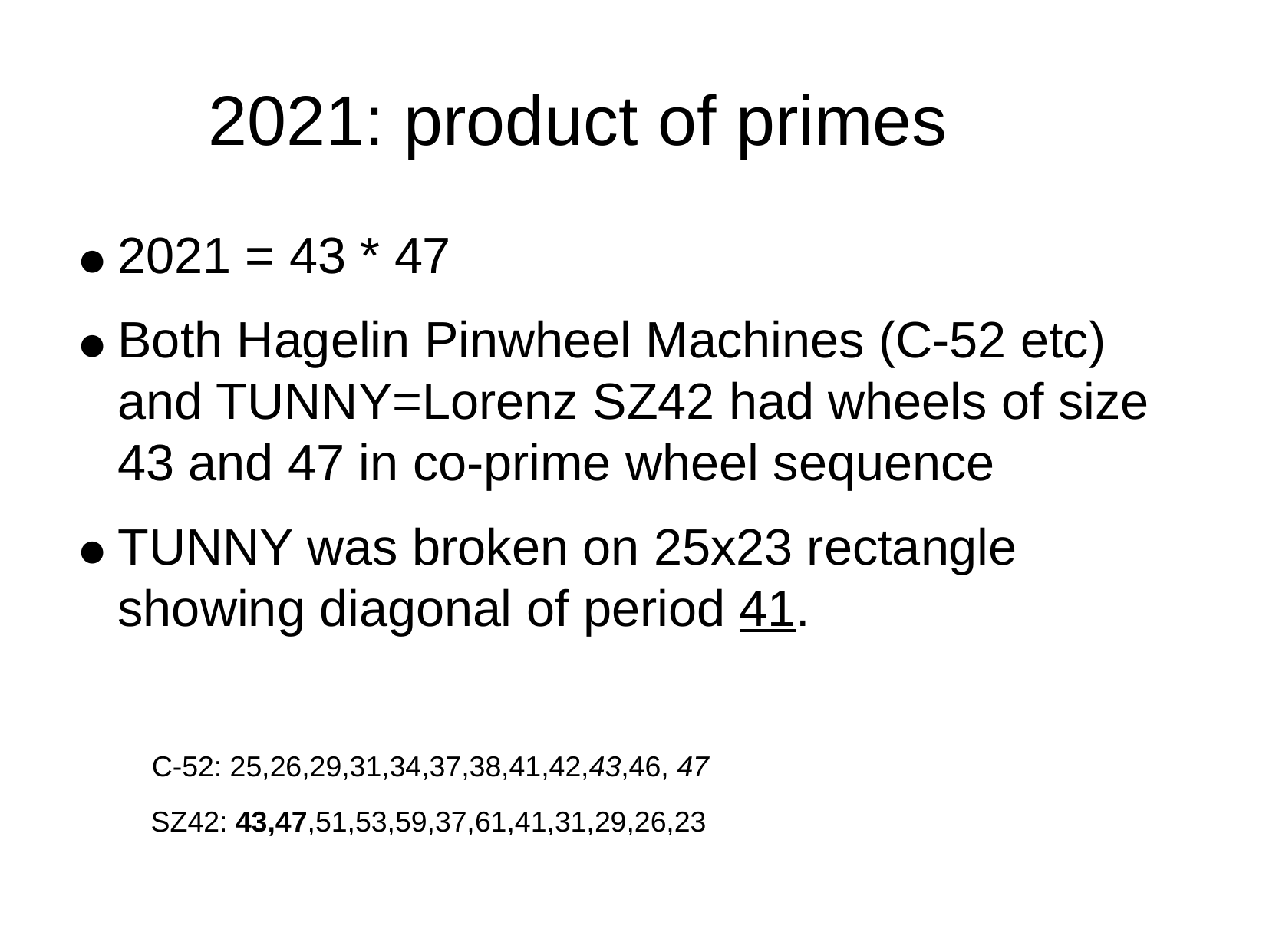

2021: product of primes
2021 = 43 * 47
Both Hagelin Pinwheel Machines (C-52 etc) and TUNNY=Lorenz SZ42 had wheels of size 43 and 47 in co-prime wheel sequence
TUNNY was broken on 25x23 rectangle showing diagonal of period 41.
C-52: 25,26,29,31,34,37,38,41,42,43,46, 47
SZ42: 43,47,51,53,59,37,61,41,31,29,26,23